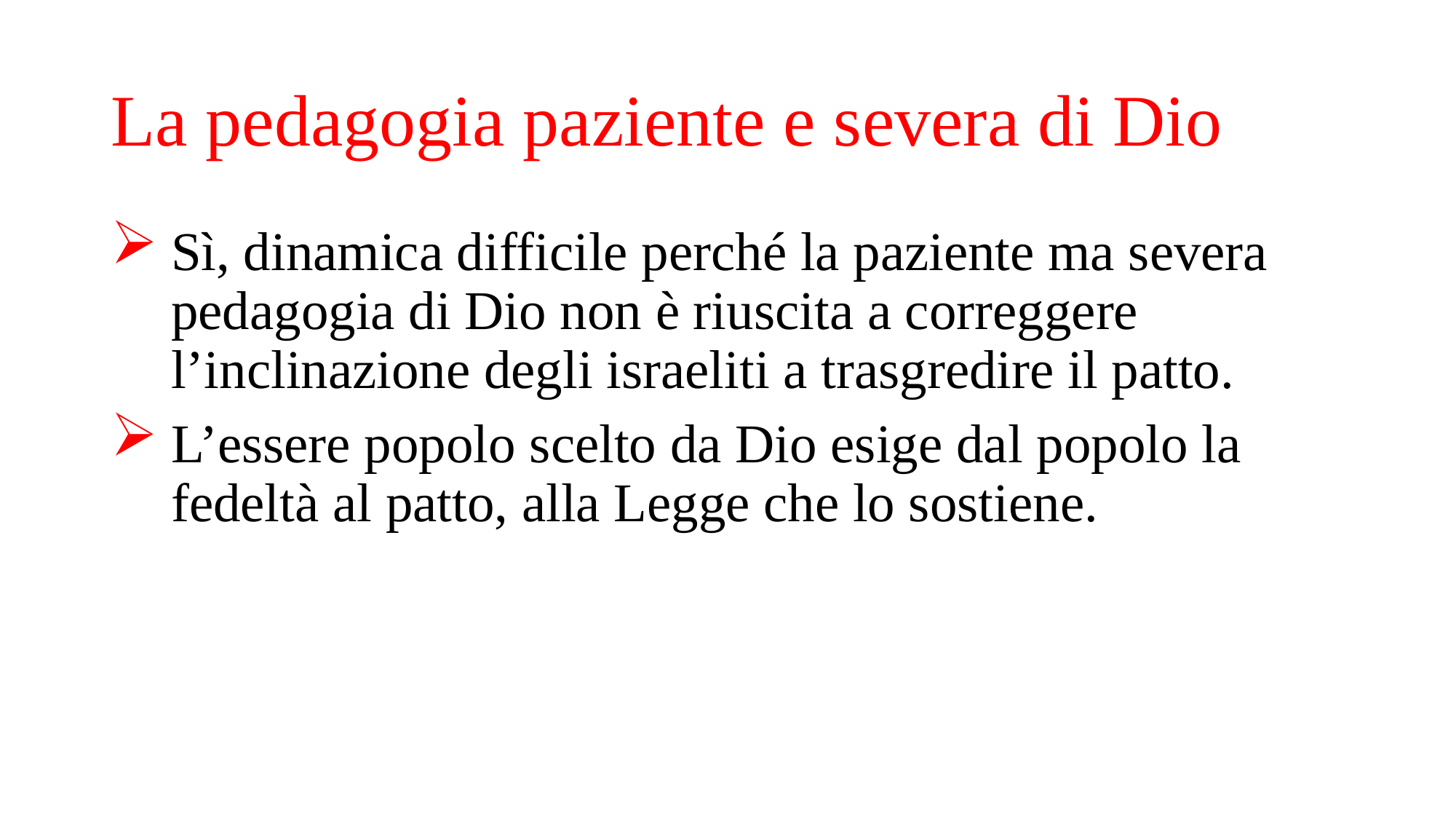

# La pedagogia paziente e severa di Dio
Sì, dinamica difficile perché la paziente ma severa pedagogia di Dio non è riuscita a correggere l’inclinazione degli israeliti a trasgredire il patto.
L’essere popolo scelto da Dio esige dal popolo la fedeltà al patto, alla Legge che lo sostiene.